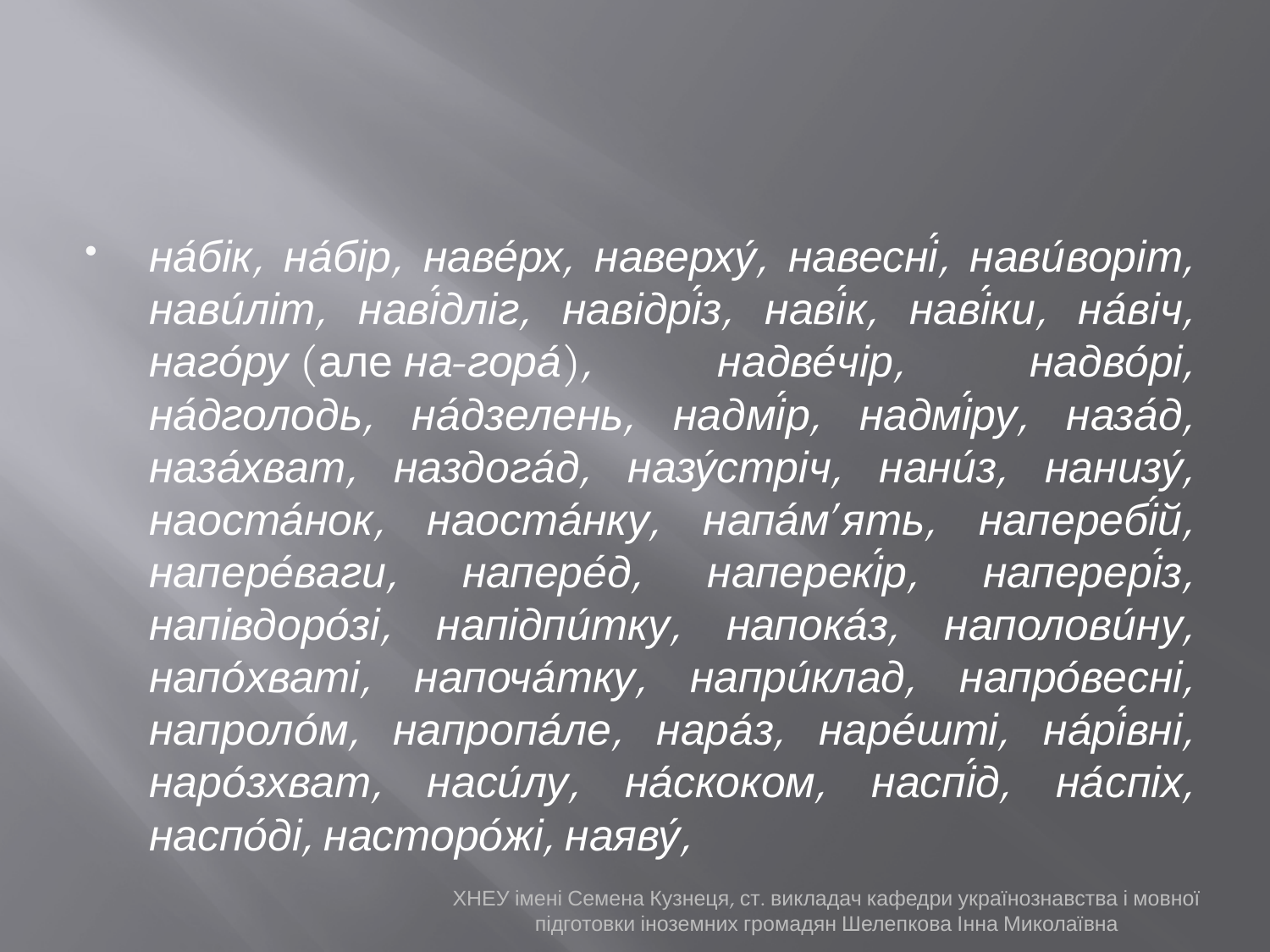

#
на́бік, на́бір, наве́рх, наверху́, навесні́, нави́воріт, нави́літ, наві́дліг, навідрі́з, наві́к, наві́ки, на́віч, наго́ру (але на-гора́), надве́чір, надво́рі, на́дголодь, на́дзелень, надмі́р, надмі́ру, наза́д, наза́хват, наздога́д, назу́стріч, нани́з, нанизу́, наоста́нок, наоста́нку, напа́м’ять, наперебі́й, напере́ваги, напере́д, наперекі́р, наперері́з, напівдоро́зі, напідпи́тку, напока́з, наполови́ну, напо́хваті, напоча́тку, напри́клад, напро́весні, напроло́м, напропа́ле, нара́з, наре́шті, на́рі́вні, наро́зхват, наси́лу, на́скоком, наспі́д, на́спіх, наспо́ді, насторо́жі, наяву́,
ХНЕУ імені Семена Кузнеця, ст. викладач кафедри українознавства і мовної підготовки іноземних громадян Шелепкова Інна Миколаївна